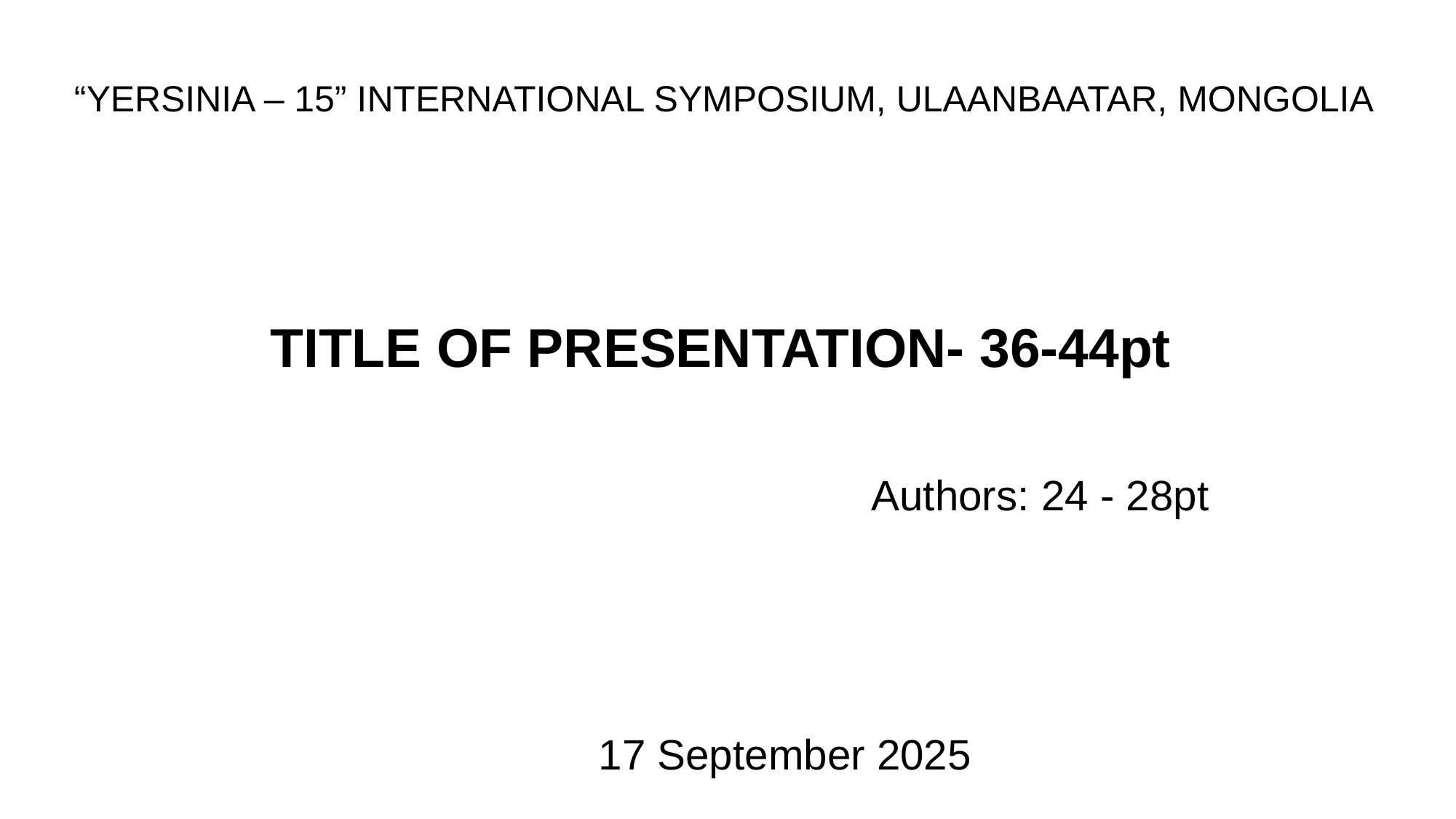

“YERSINIA – 15” INTERNATIONAL SYMPOSIUM, ULAANBAATAR, MONGOLIA
TITLE OF PRESENTATION- 36-44pt
Authors: 24 - 28pt
17 September 2025